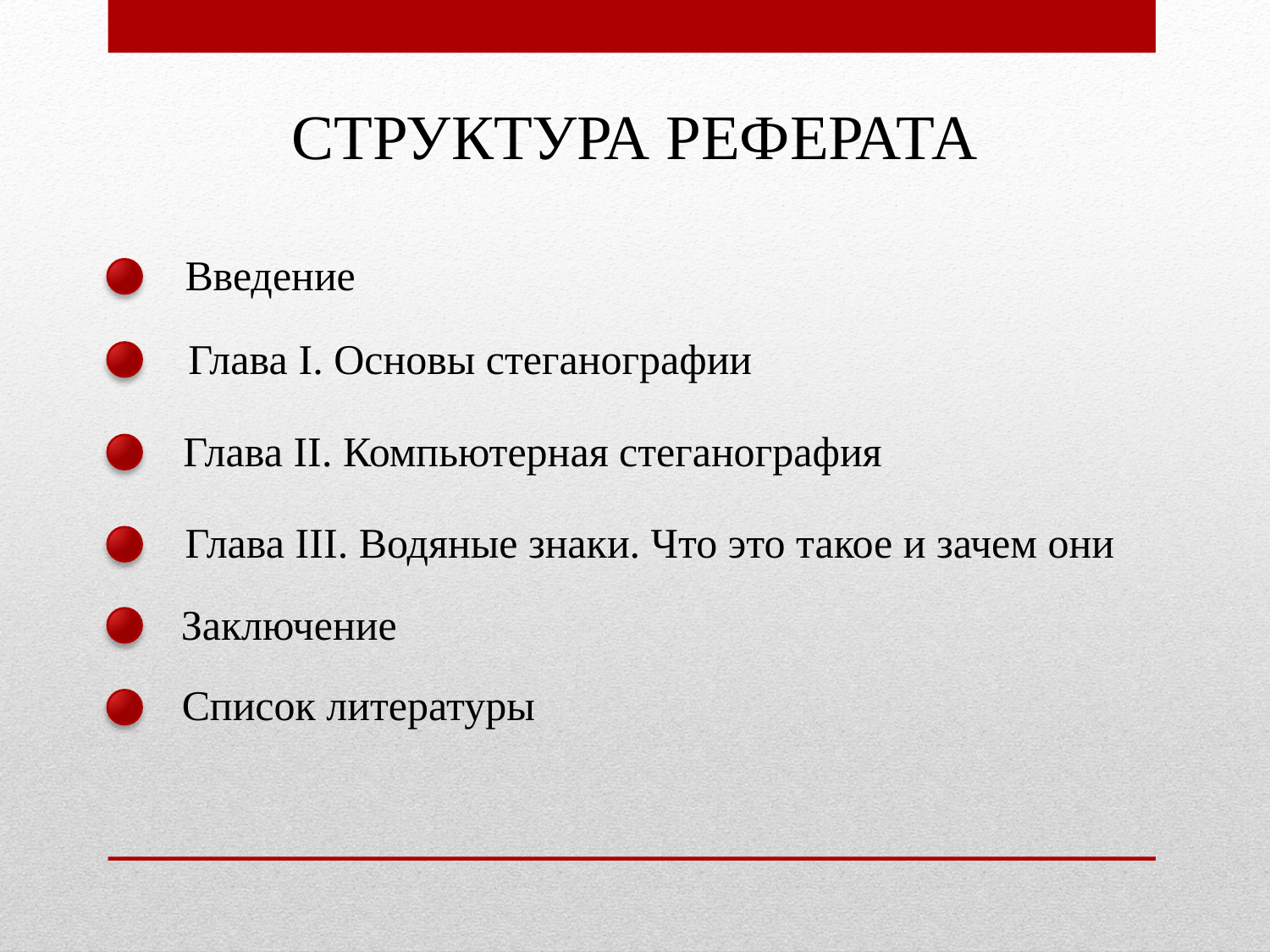

СТРУКТУРА РЕФЕРАТА
Введение

Глава I. Основы стеганографии

Глава II. Компьютерная стеганография

Глава III. Водяные знаки. Что это такое и зачем они

Заключение

Список литературы